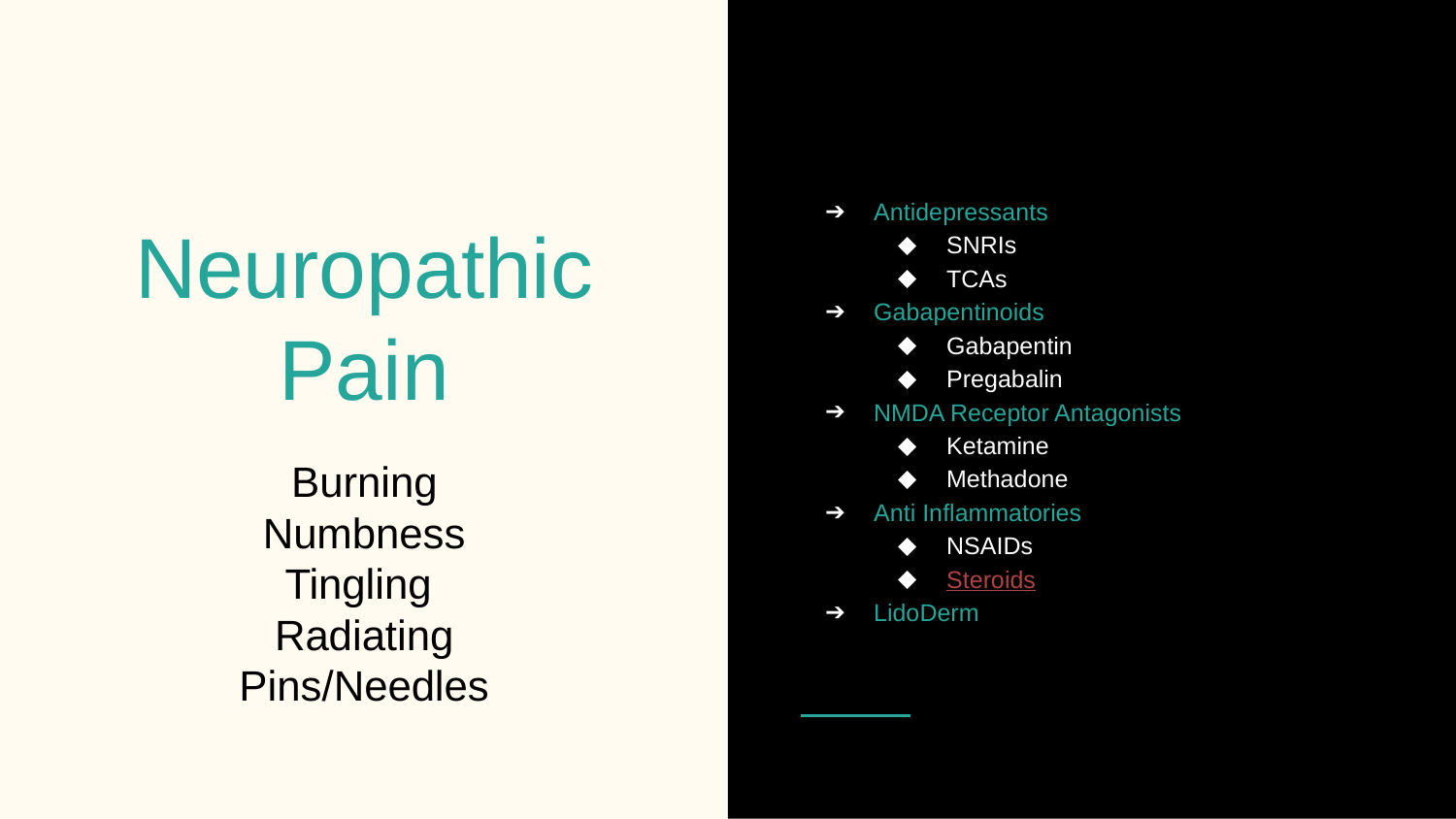

Antidepressants
SNRIs
TCAs
Gabapentinoids
Gabapentin
Pregabalin
NMDA Receptor Antagonists
Ketamine
Methadone
Anti Inflammatories
NSAIDs
Steroids
LidoDerm
# Neuropathic Pain
Burning
Numbness
Tingling
Radiating
Pins/Needles